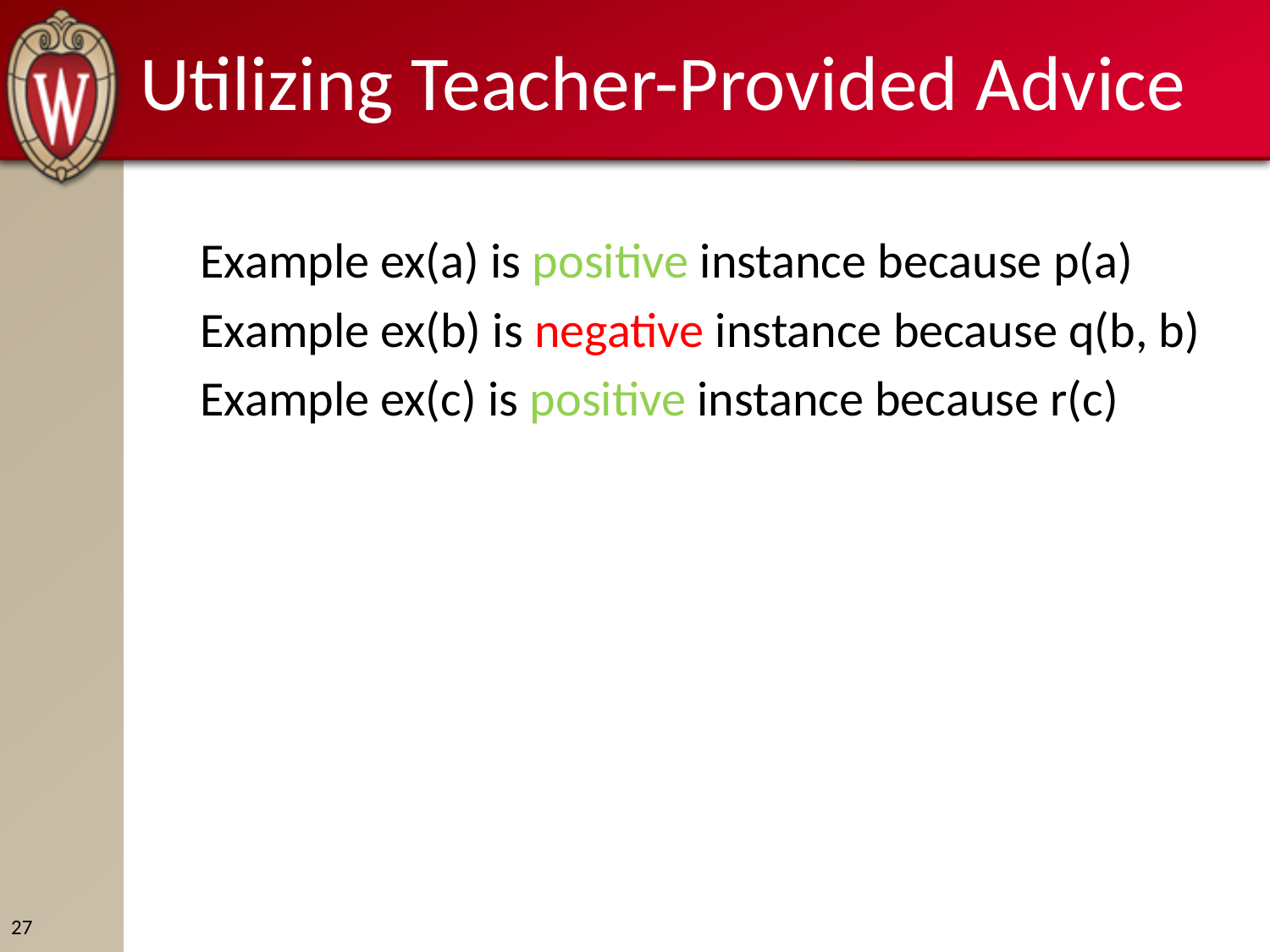

# Utilizing Teacher-Provided Advice
Example ex(a) is positive instance because p(a)
Example ex(b) is negative instance because q(b, b)
Example ex(c) is positive instance because r(c)

27